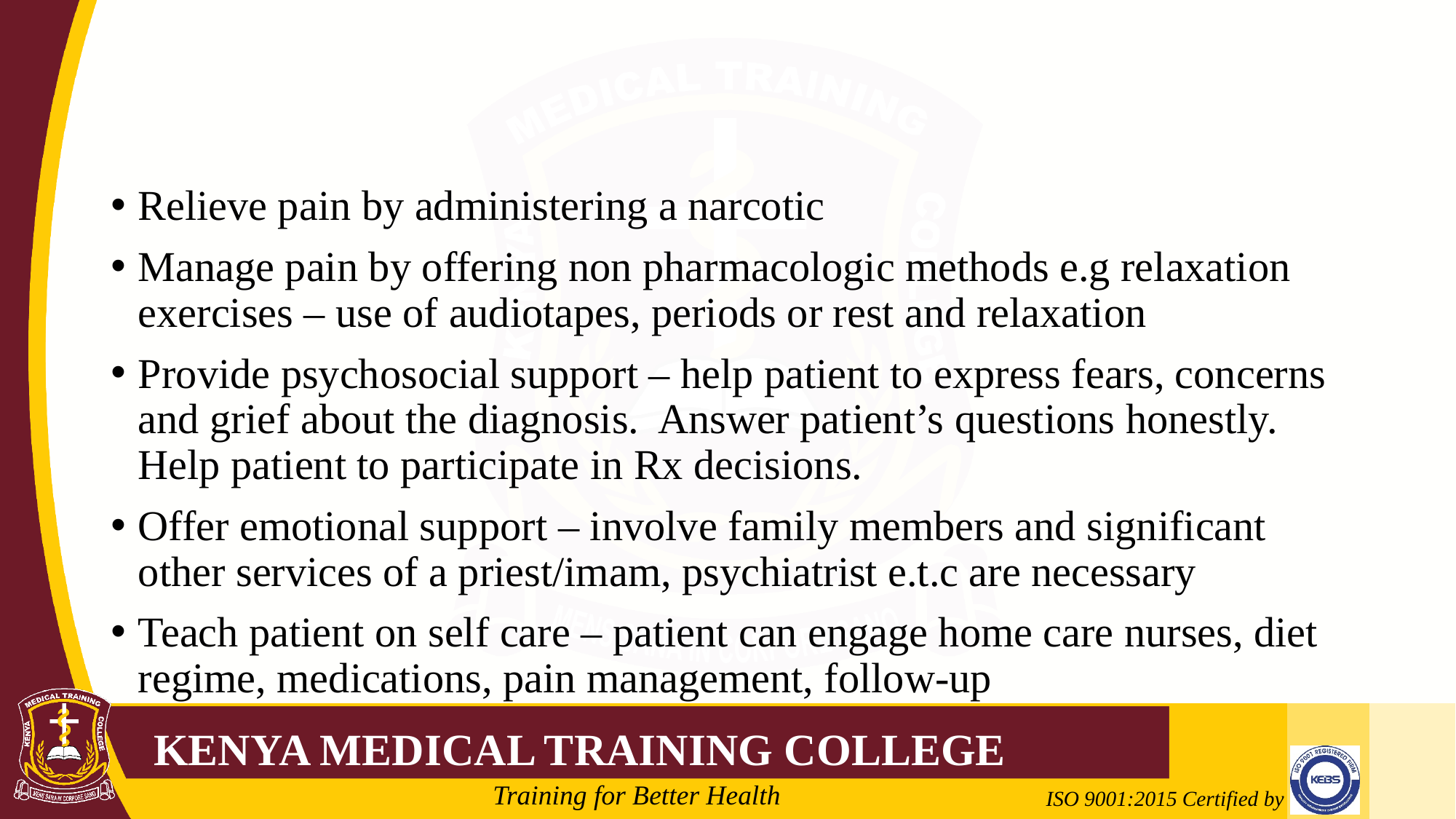

#
Relieve pain by administering a narcotic
Manage pain by offering non pharmacologic methods e.g relaxation exercises – use of audiotapes, periods or rest and relaxation
Provide psychosocial support – help patient to express fears, concerns and grief about the diagnosis.  Answer patient’s questions honestly.  Help patient to participate in Rx decisions.
Offer emotional support – involve family members and significant other services of a priest/imam, psychiatrist e.t.c are necessary
Teach patient on self care – patient can engage home care nurses, diet regime, medications, pain management, follow-up